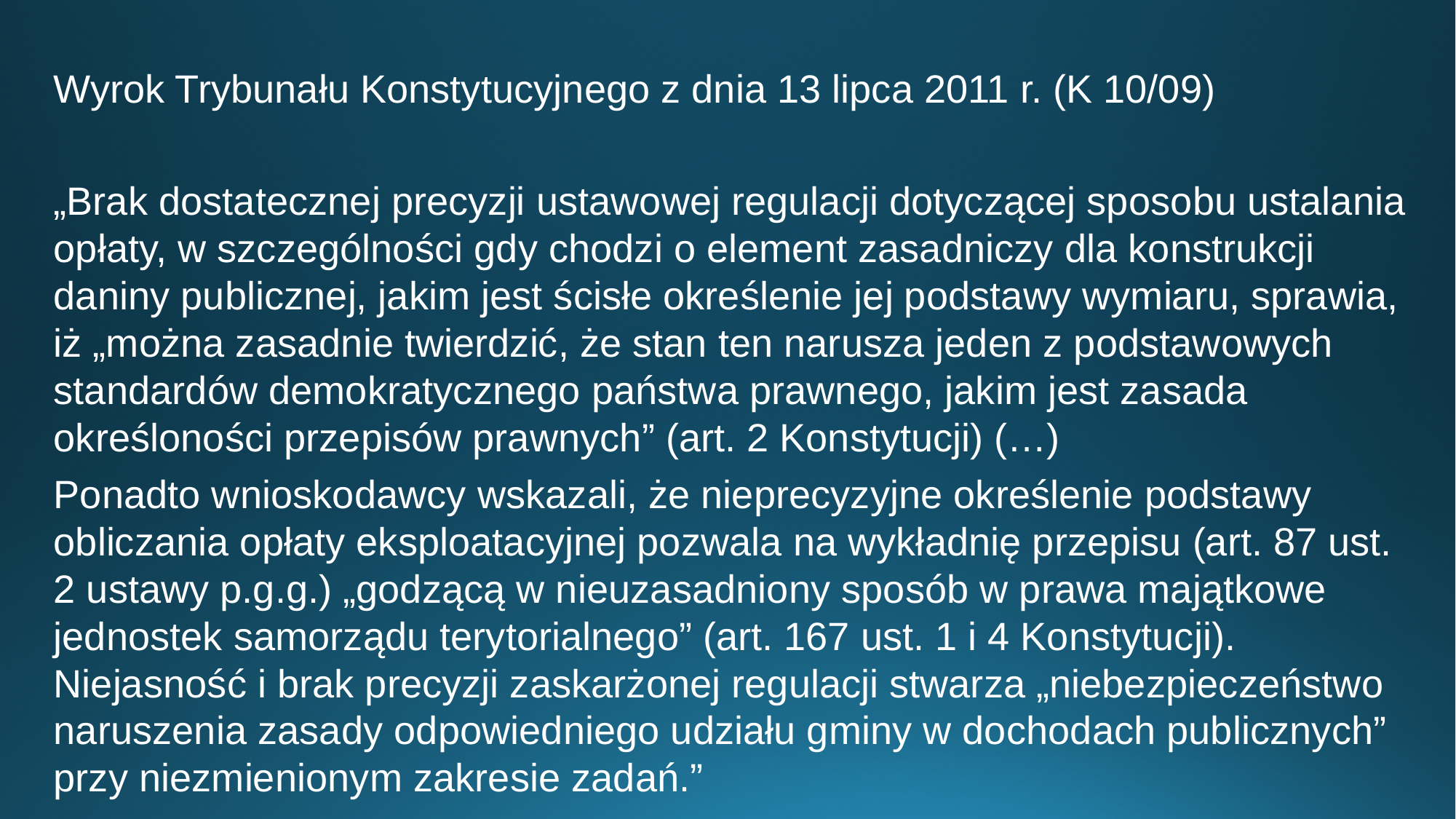

Wyrok Trybunału Konstytucyjnego z dnia 13 lipca 2011 r. (K 10/09)

„Brak dostatecznej precyzji ustawowej regulacji dotyczącej sposobu ustalania opłaty, w szczególności gdy chodzi o element zasadniczy dla konstrukcji daniny publicznej, jakim jest ścisłe określenie jej podstawy wymiaru, sprawia, iż „można zasadnie twierdzić, że stan ten narusza jeden z podstawowych standardów demokratycznego państwa prawnego, jakim jest zasada określoności przepisów prawnych” (art. 2 Konstytucji) (…)
Ponadto wnioskodawcy wskazali, że nieprecyzyjne określenie podstawy obliczania opłaty eksploatacyjnej pozwala na wykładnię przepisu (art. 87 ust. 2 ustawy p.g.g.) „godzącą w nieuzasadniony sposób w prawa majątkowe jednostek samorządu terytorialnego” (art. 167 ust. 1 i 4 Konstytucji). Niejasność i brak precyzji zaskarżonej regulacji stwarza „niebezpieczeństwo naruszenia zasady odpowiedniego udziału gminy w dochodach publicznych” przy niezmienionym zakresie zadań.”